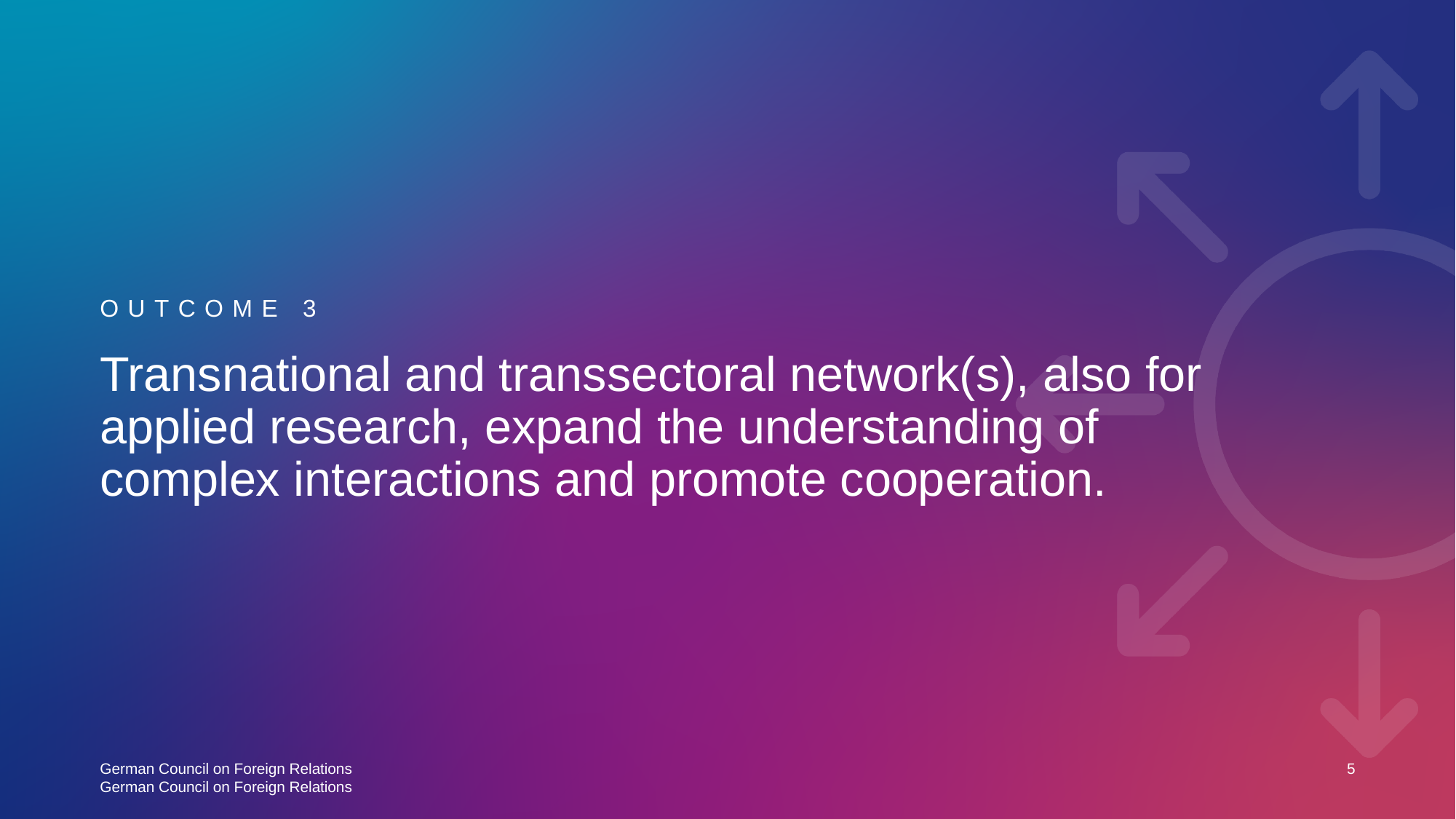

# Outcome 3
Transnational and transsectoral network(s), also for applied research, expand the understanding of complex interactions and promote cooperation.
German Council on Foreign Relations
German Council on Foreign Relations
5